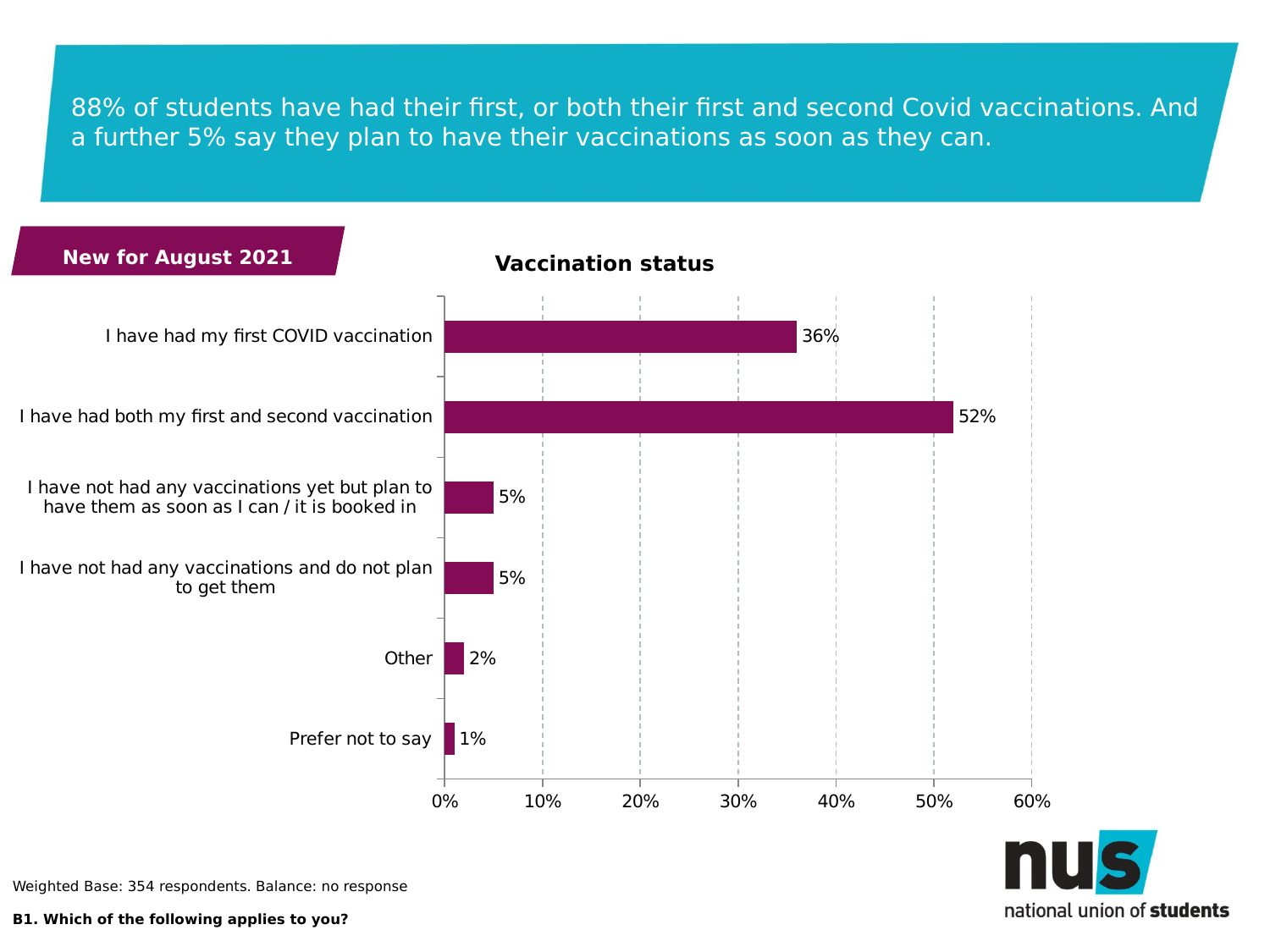

# 88% of students have had their first, or both their first and second Covid vaccinations. And a further 5% say they plan to have their vaccinations as soon as they can.
New for August 2021
Vaccination status

### Chart

| Category | Jul-21 |
|---|---|
| Prefer not to say | 0.01 |
| Other | 0.02 |
| I have not had any vaccinations and do not plan to get them | 0.05 |
| I have not had any vaccinations yet but plan to have them as soon as I can / it is booked in | 0.05 |
| I have had both my first and second vaccination | 0.52 |
| I have had my first COVID vaccination | 0.36 |
Weighted Base: 354 respondents. Balance: no response

B1. Which of the following applies to you?